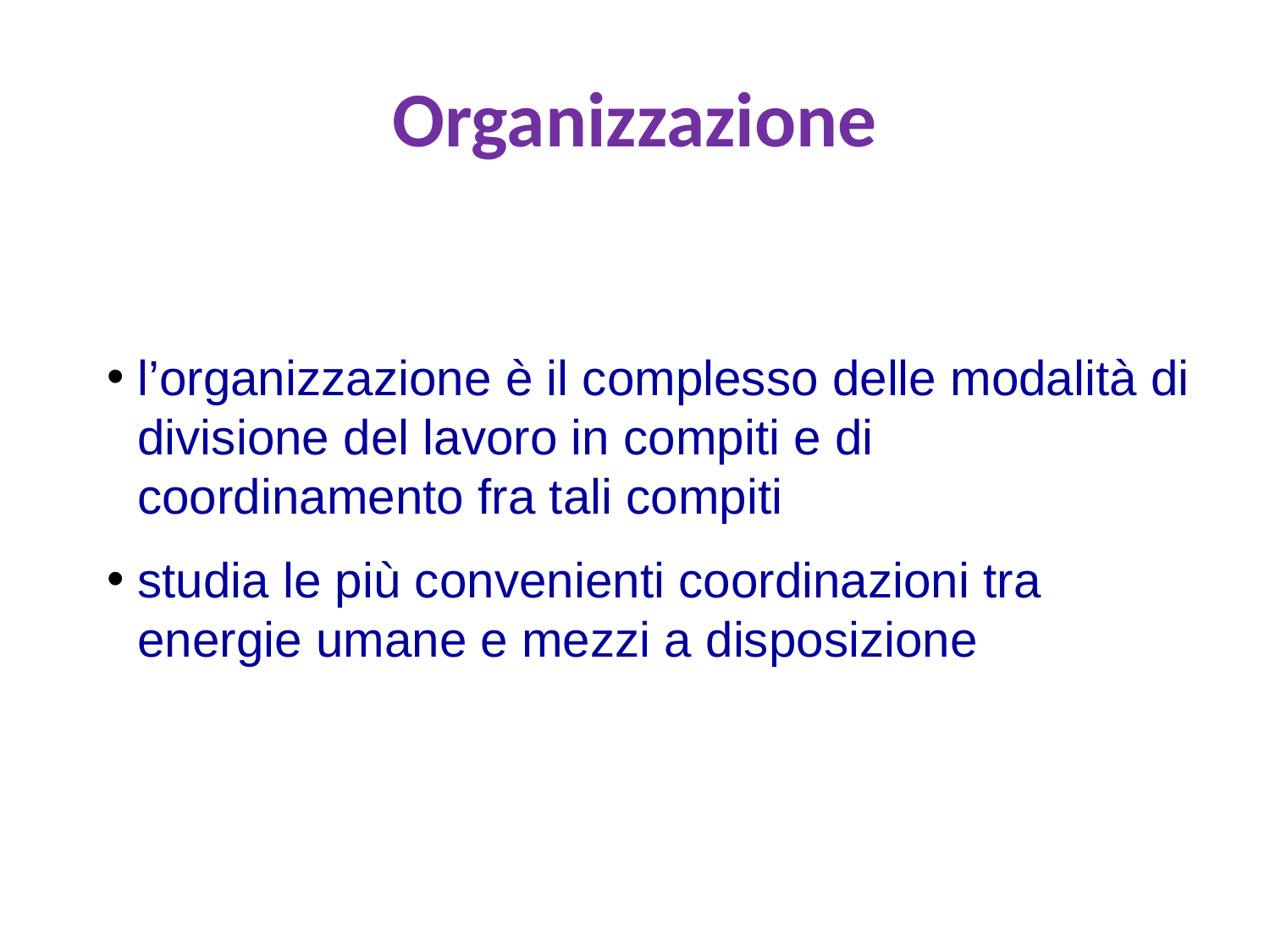

Organizzazione

l’organizzazione è il complesso delle modalità di divisione del lavoro in compiti e di coordinamento fra tali compiti
studia le più convenienti coordinazioni tra energie umane e mezzi a disposizione